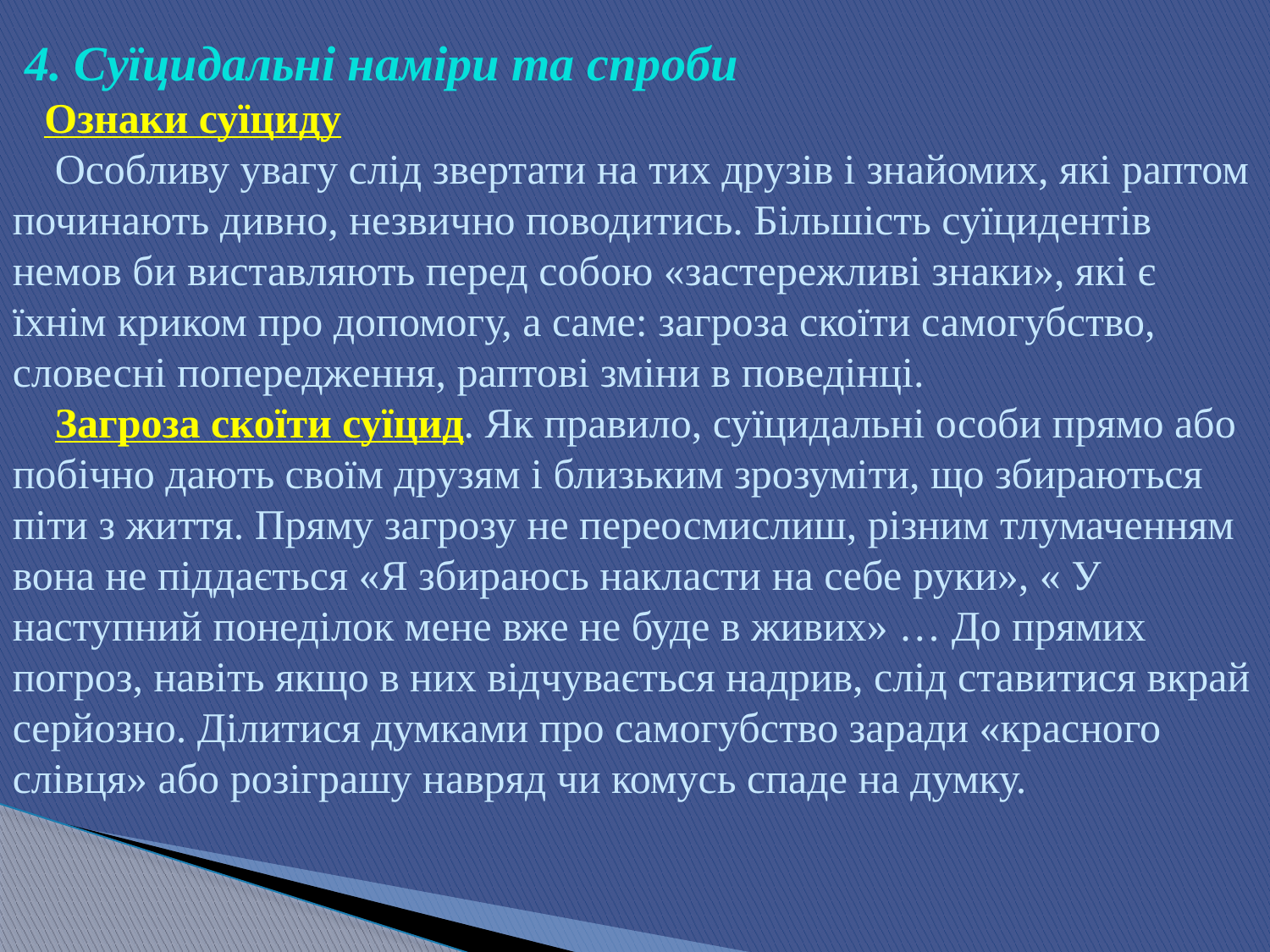

# 4. Суїцидальні наміри та спроби Ознаки суїциду Особливу увагу слід звертати на тих друзів і знайомих, які раптом починають дивно, незвично поводитись. Більшість суїцидентів немов би виставляють перед собою «застережливі знаки», які є їхнім криком про допомогу, а саме: загроза скоїти самогубство, словесні попередження, раптові зміни в поведінці. Загроза скоїти суїцид. Як правило, суїцидальні особи прямо або побічно дають своїм друзям і близьким зрозуміти, що збираються піти з життя. Пряму загрозу не переосмислиш, різним тлумаченням вона не піддається «Я збираюсь накласти на себе руки», « У наступний понеділок мене вже не буде в живих» … До прямих погроз, навіть якщо в них відчувається надрив, слід ставитися вкрай серйозно. Ділитися думками про самогубство заради «красного слівця» або розіграшу навряд чи комусь спаде на думку.